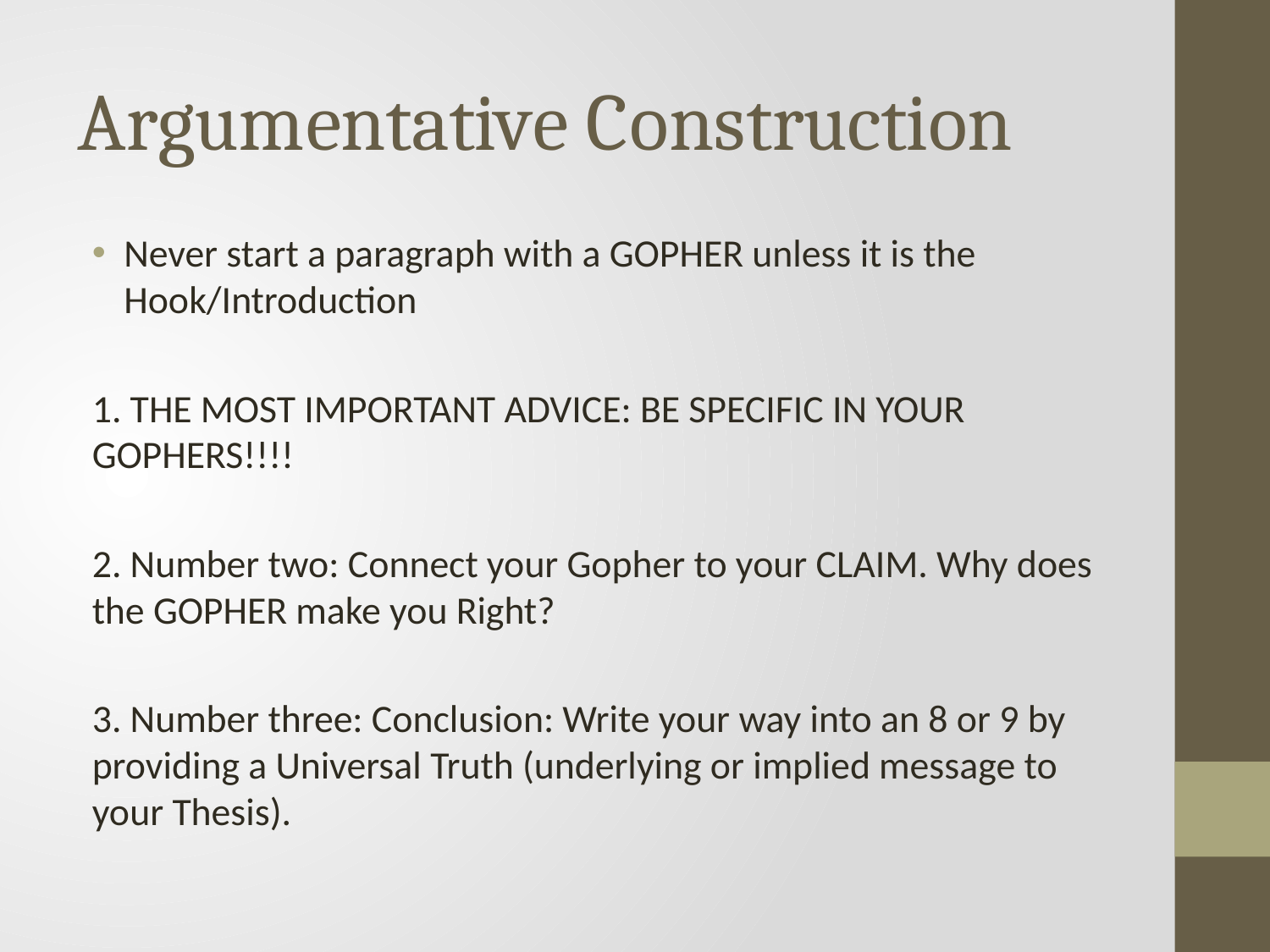

# Argumentative Construction
Never start a paragraph with a GOPHER unless it is the Hook/Introduction

1. THE MOST IMPORTANT ADVICE: BE SPECIFIC IN YOUR GOPHERS!!!!

2. Number two: Connect your Gopher to your CLAIM. Why does the GOPHER make you Right?

3. Number three: Conclusion: Write your way into an 8 or 9 by providing a Universal Truth (underlying or implied message to your Thesis).